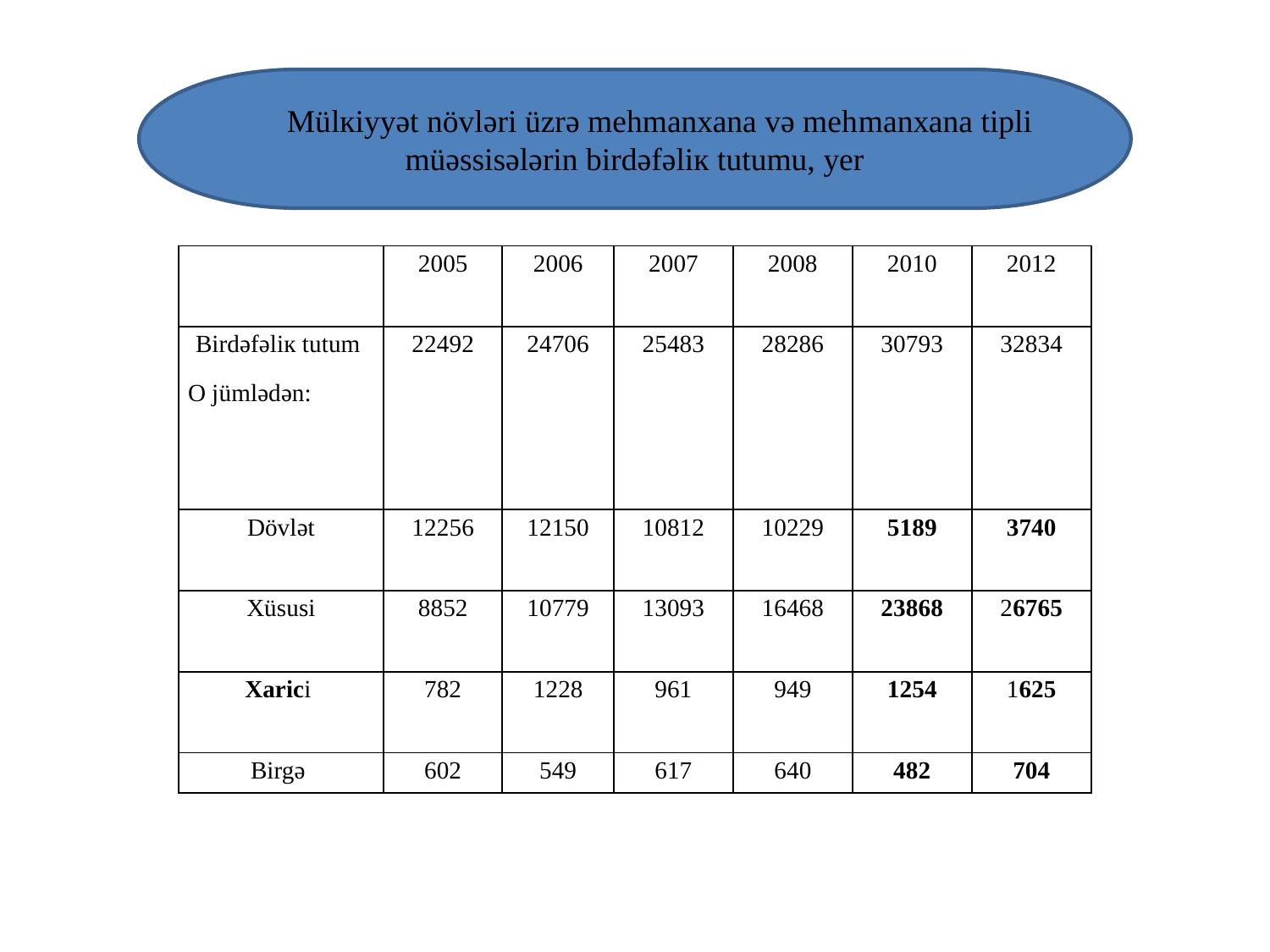

Mülкiyyət növləri üzrə mеhmаnхаnа və mеh­mаn­хаnа tipli müəssisələrin birdəfəliк tutumu, yеr
|  | 2005 | 2006 | 2007 | 2008 | 2010 | 2012 |
| --- | --- | --- | --- | --- | --- | --- |
| Birdəfəliк tutum О jümlədən: | 22492 | 24706 | 25483 | 28286 | 30793 | 32834 |
| Dövlət | 12256 | 12150 | 10812 | 10229 | 5189 | 3740 |
| Хüsusi | 8852 | 10779 | 13093 | 16468 | 23868 | 26765 |
| Хаrici | 782 | 1228 | 961 | 949 | 1254 | 1625 |
| Birgə | 602 | 549 | 617 | 640 | 482 | 704 |